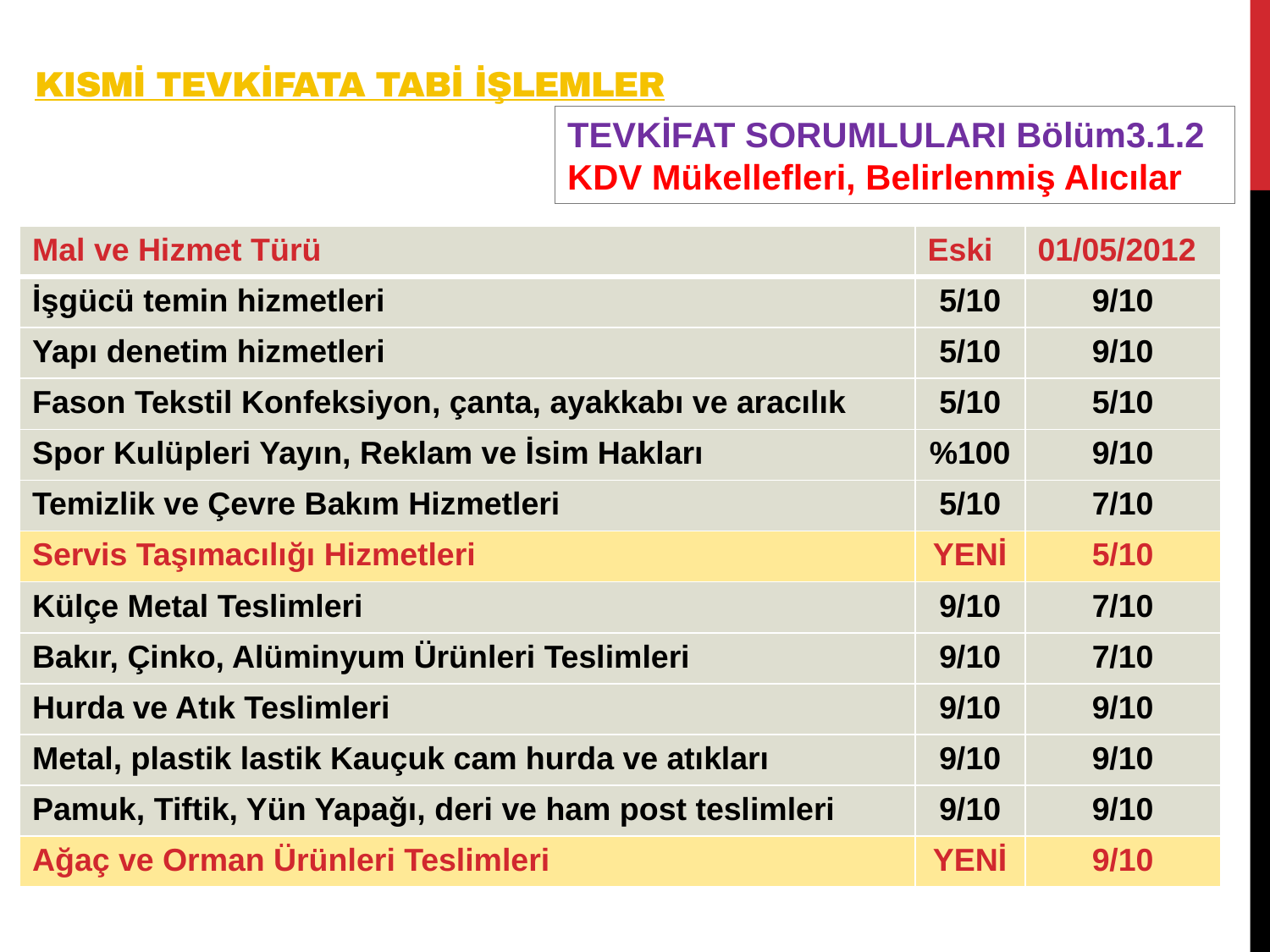

# KISMİ tevkifata tabi işlemler
TEVKİFAT SORUMLULARI Bölüm3.1.2
KDV Mükellefleri, Belirlenmiş Alıcılar
| Mal ve Hizmet Türü | Eski | 01/05/2012 |
| --- | --- | --- |
| İşgücü temin hizmetleri | 5/10 | 9/10 |
| Yapı denetim hizmetleri | 5/10 | 9/10 |
| Fason Tekstil Konfeksiyon, çanta, ayakkabı ve aracılık | 5/10 | 5/10 |
| Spor Kulüpleri Yayın, Reklam ve İsim Hakları | %100 | 9/10 |
| Temizlik ve Çevre Bakım Hizmetleri | 5/10 | 7/10 |
| Servis Taşımacılığı Hizmetleri | YENİ | 5/10 |
| Külçe Metal Teslimleri | 9/10 | 7/10 |
| Bakır, Çinko, Alüminyum Ürünleri Teslimleri | 9/10 | 7/10 |
| Hurda ve Atık Teslimleri | 9/10 | 9/10 |
| Metal, plastik lastik Kauçuk cam hurda ve atıkları | 9/10 | 9/10 |
| Pamuk, Tiftik, Yün Yapağı, deri ve ham post teslimleri | 9/10 | 9/10 |
| Ağaç ve Orman Ürünleri Teslimleri | YENİ | 9/10 |